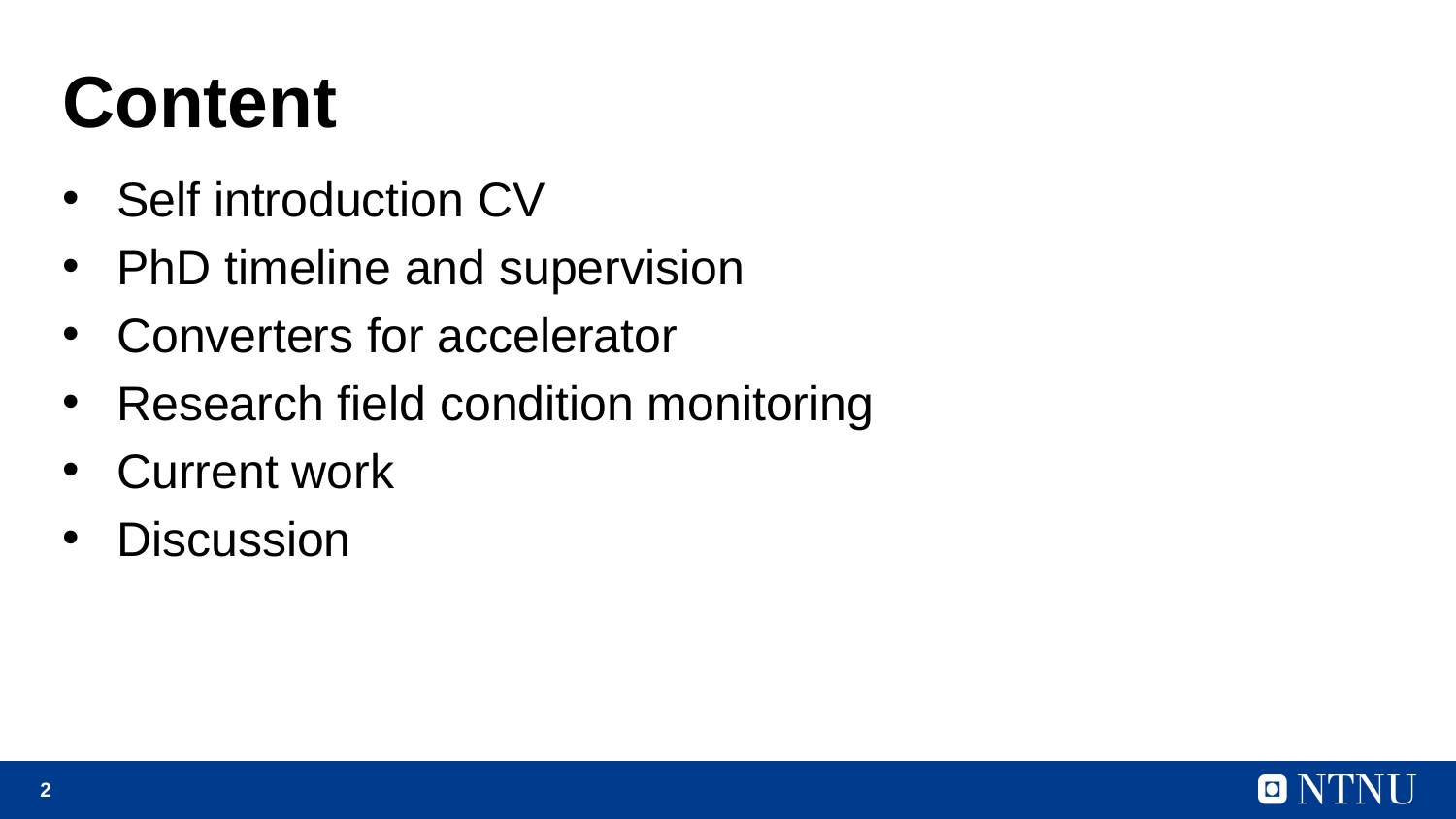

# Content
Self introduction CV
PhD timeline and supervision
Converters for accelerator
Research field condition monitoring
Current work
Discussion